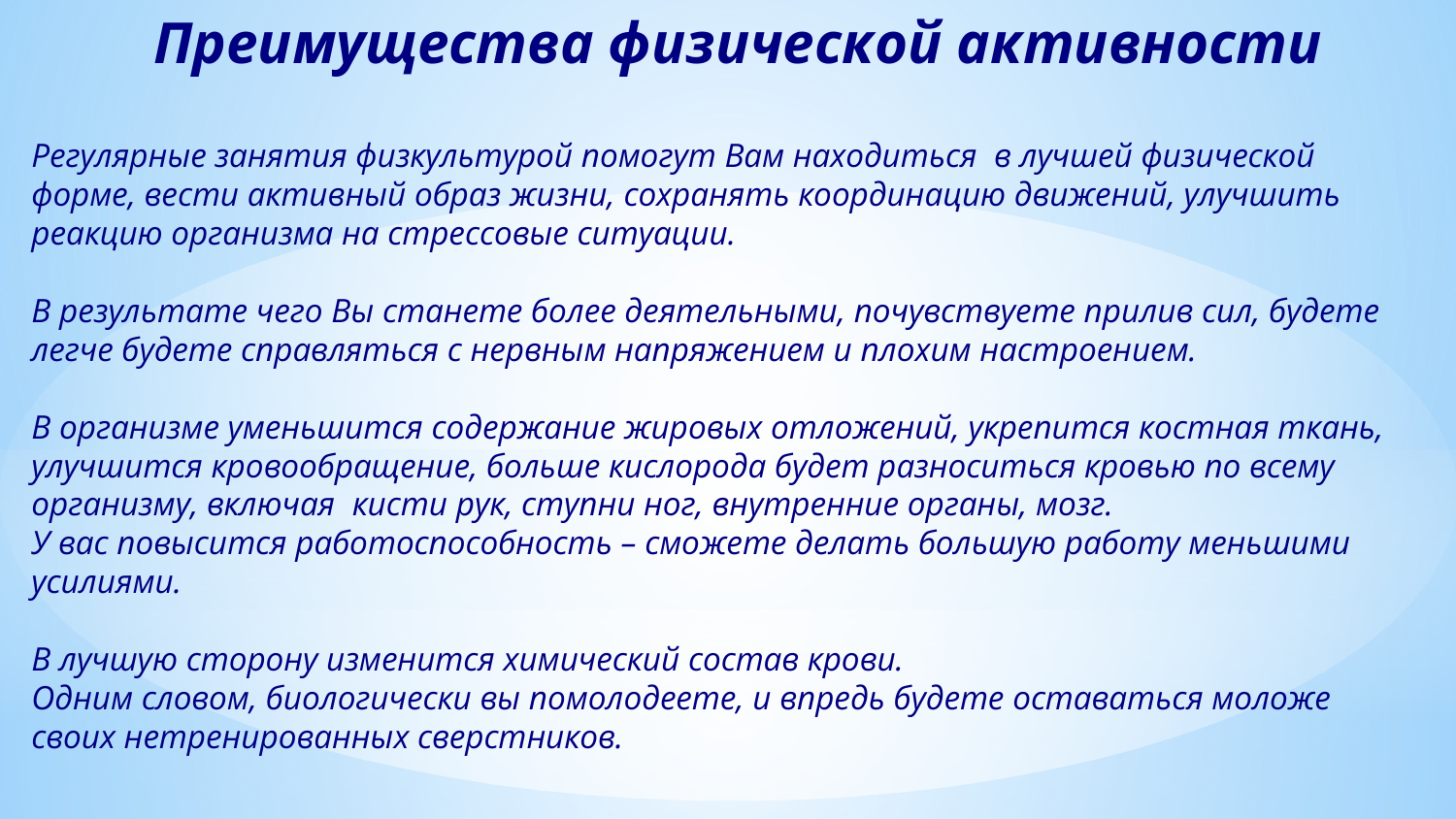

Преимущества физической активности
Регулярные занятия физкультурой помогут Вам находиться  в лучшей физической форме, вести активный образ жизни, сохранять координацию движений, улучшить  реакцию организма на стрессовые ситуации.

В результате чего Вы станете более деятельными, почувствуете прилив сил, будете легче будете справляться с нервным напряжением и плохим настроением.

В организме уменьшится содержание жировых отложений, укрепится костная ткань, улучшится кровообращение, больше кислорода будет разноситься кровью по всему организму, включая  кисти рук, ступни ног, внутренние органы, мозг.
У вас повысится работоспособность – сможете делать большую работу меньшими усилиями.

В лучшую сторону изменится химический состав крови.
Одним словом, биологически вы помолодеете, и впредь будете оставаться моложе своих нетренированных сверстников.